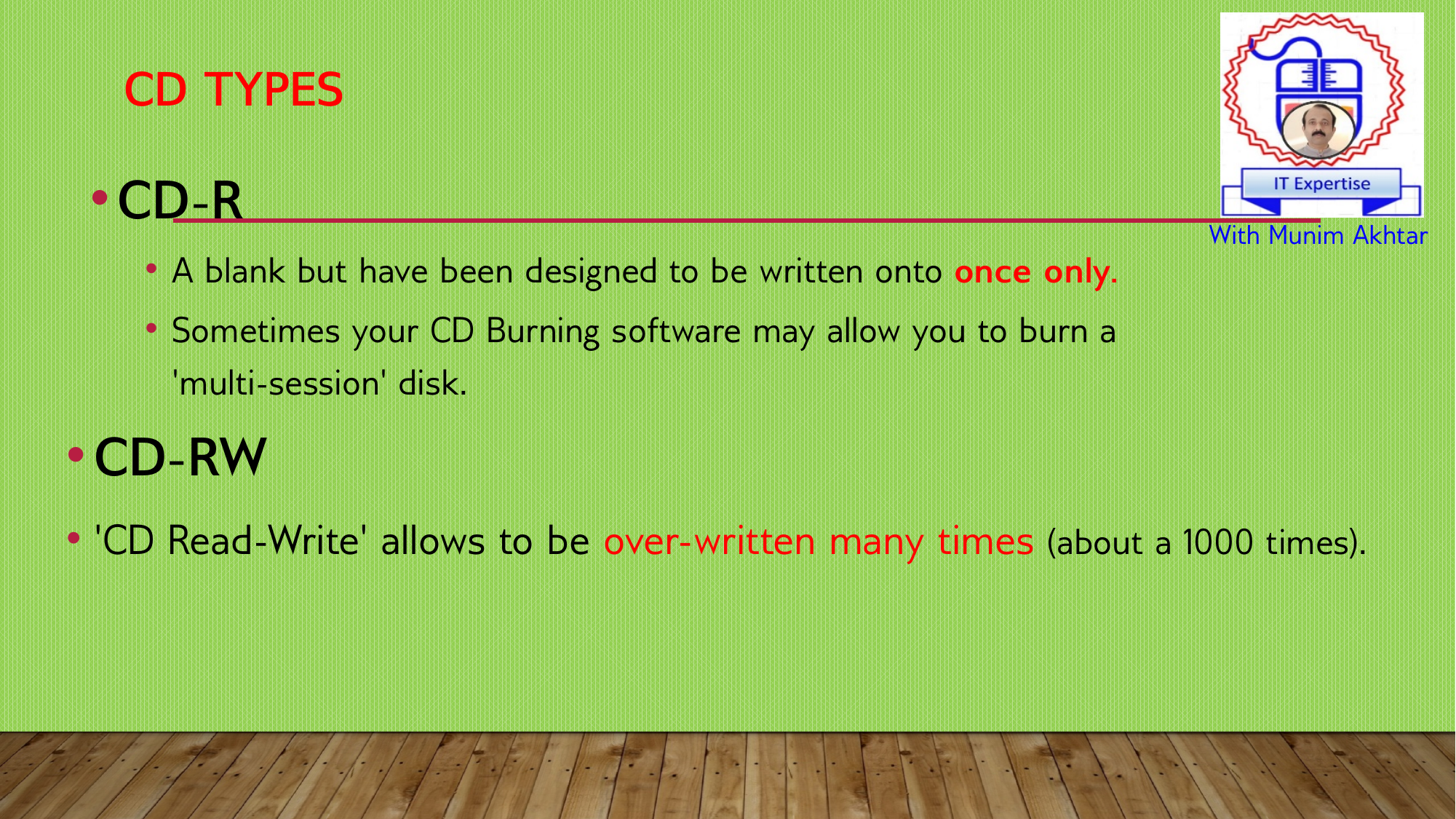

# CD Types
CD-R
A blank but have been designed to be written onto once only.
Sometimes your CD Burning software may allow you to burn a 'multi-session' disk.

CD-RW
'CD Read-Write' allows to be over-written many times (about a 1000 times).